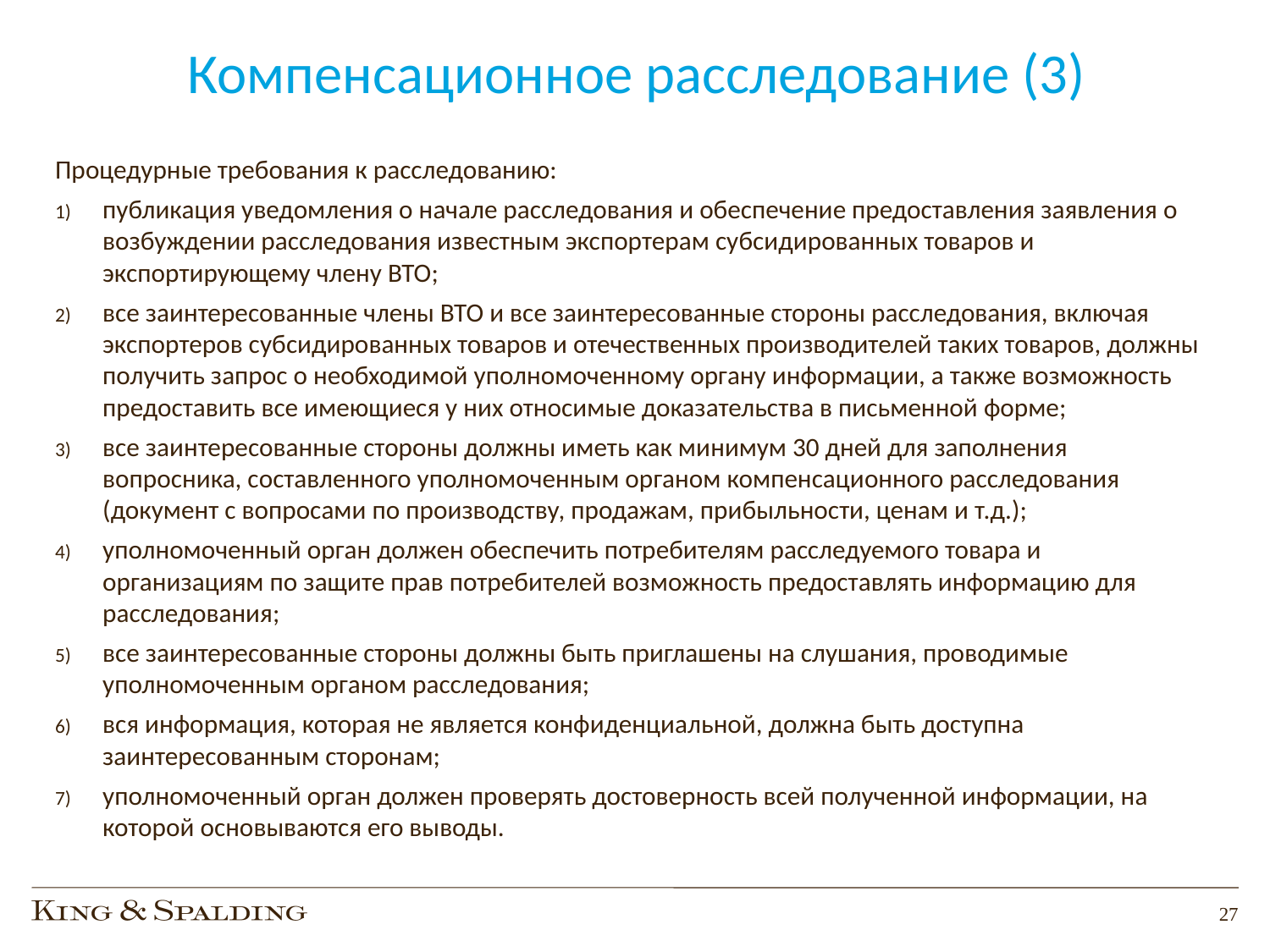

# Компенсационное расследование (3)
Процедурные требования к расследованию:
публикация уведомления о начале расследования и обеспечение предоставления заявления о возбуждении расследования известным экспортерам субсидированных товаров и экспортирующему члену ВТО;
все заинтересованные члены ВТО и все заинтересованные стороны расследования, включая экспортеров субсидированных товаров и отечественных производителей таких товаров, должны получить запрос о необходимой уполномоченному органу информации, а также возможность предоставить все имеющиеся у них относимые доказательства в письменной форме;
все заинтересованные стороны должны иметь как минимум 30 дней для заполнения вопросника, составленного уполномоченным органом компенсационного расследования (документ с вопросами по производству, продажам, прибыльности, ценам и т.д.);
уполномоченный орган должен обеспечить потребителям расследуемого товара и организациям по защите прав потребителей возможность предоставлять информацию для расследования;
все заинтересованные стороны должны быть приглашены на слушания, проводимые уполномоченным органом расследования;
вся информация, которая не является конфиденциальной, должна быть доступна заинтересованным сторонам;
уполномоченный орган должен проверять достоверность всей полученной информации, на которой основываются его выводы.

27